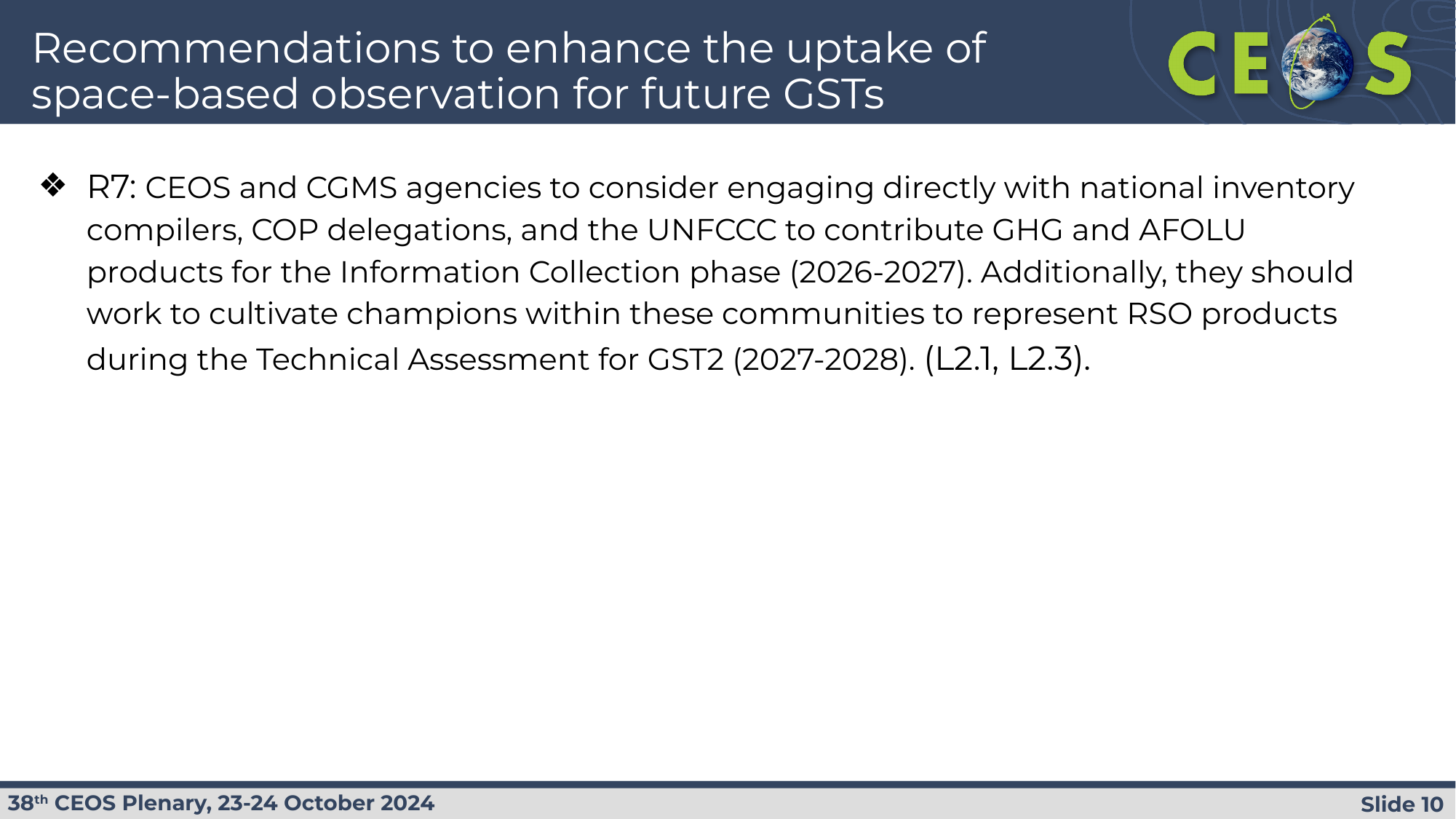

# Recommendations to enhance the uptake of space-based observation for future GSTs
R7: CEOS and CGMS agencies to consider engaging directly with national inventory compilers, COP delegations, and the UNFCCC to contribute GHG and AFOLU products for the Information Collection phase (2026-2027). Additionally, they should work to cultivate champions within these communities to represent RSO products during the Technical Assessment for GST2 (2027-2028). (L2.1, L2.3).